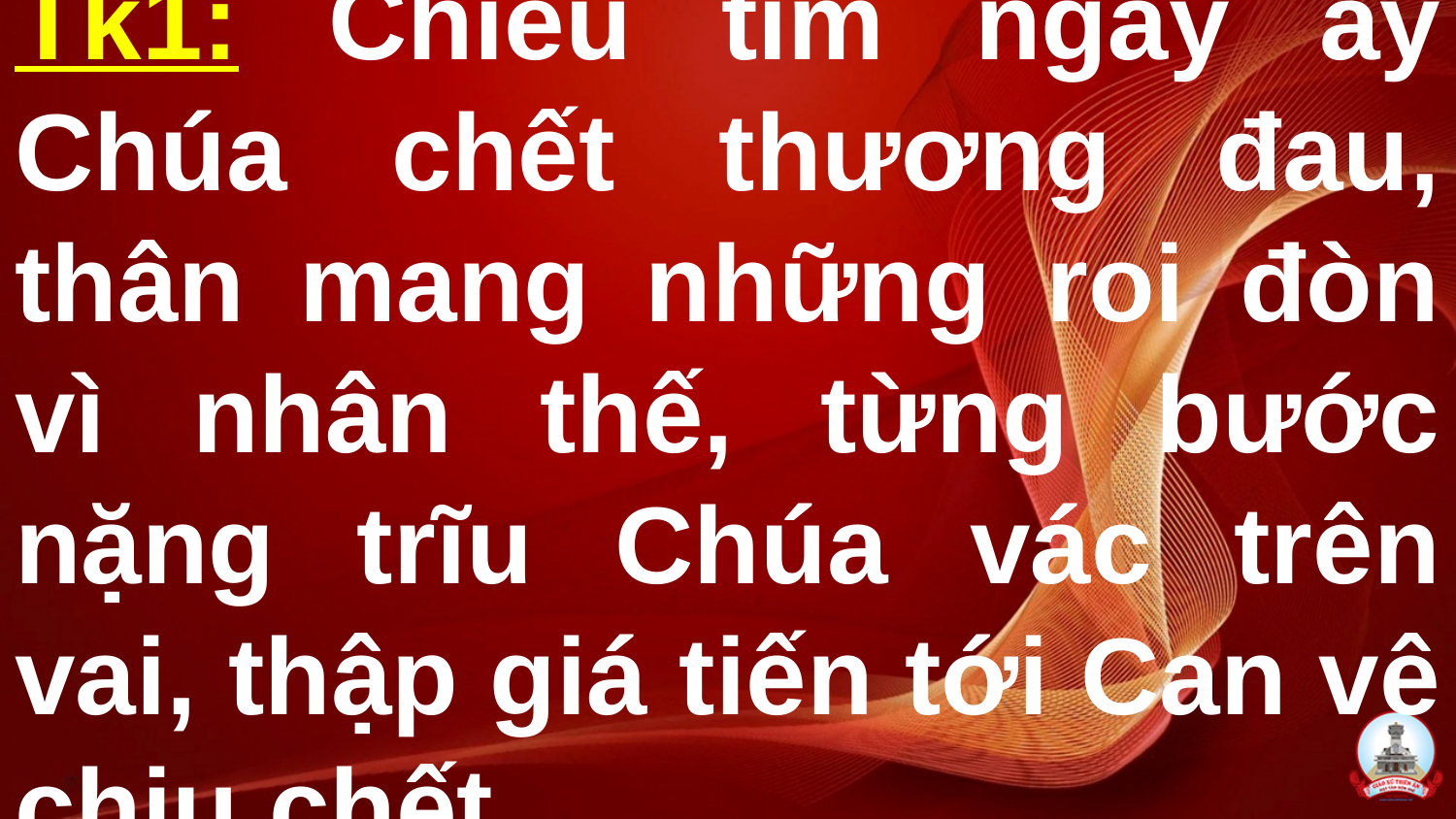

# Tk1: Chiều tím ngày ấy Chúa chết thương đau, thân mang những roi đòn vì nhân thế, từng bước nặng trĩu Chúa vác trên vai, thập giá tiến tới Can vê chịu chết.